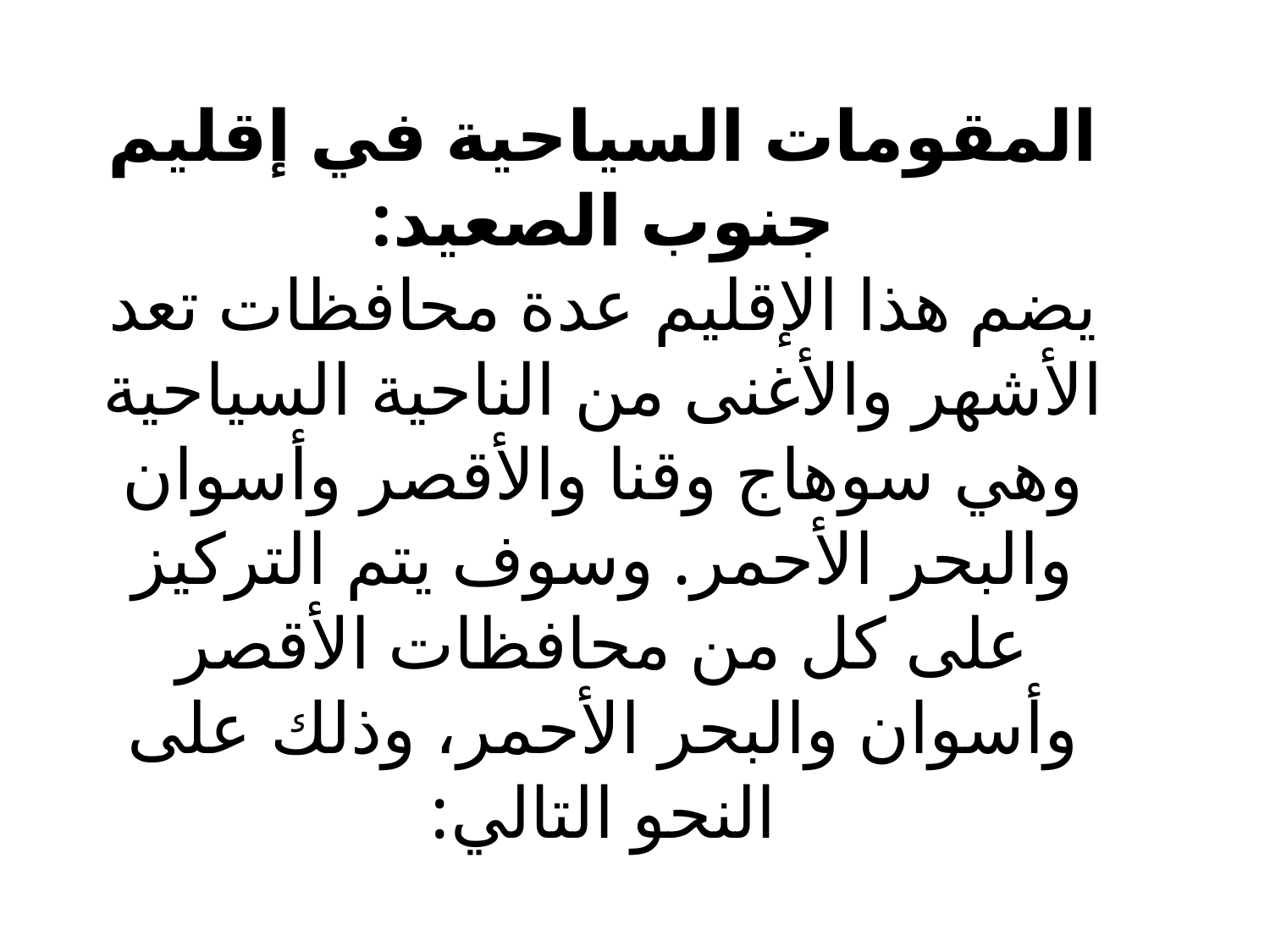

المقومات السياحية في إقليم جنوب الصعيد:
يضم هذا الإقليم عدة محافظات تعد الأشهر والأغنى من الناحية السياحية وهي سوهاج وقنا والأقصر وأسوان والبحر الأحمر. وسوف يتم التركيز على كل من محافظات الأقصر وأسوان والبحر الأحمر، وذلك على النحو التالي: